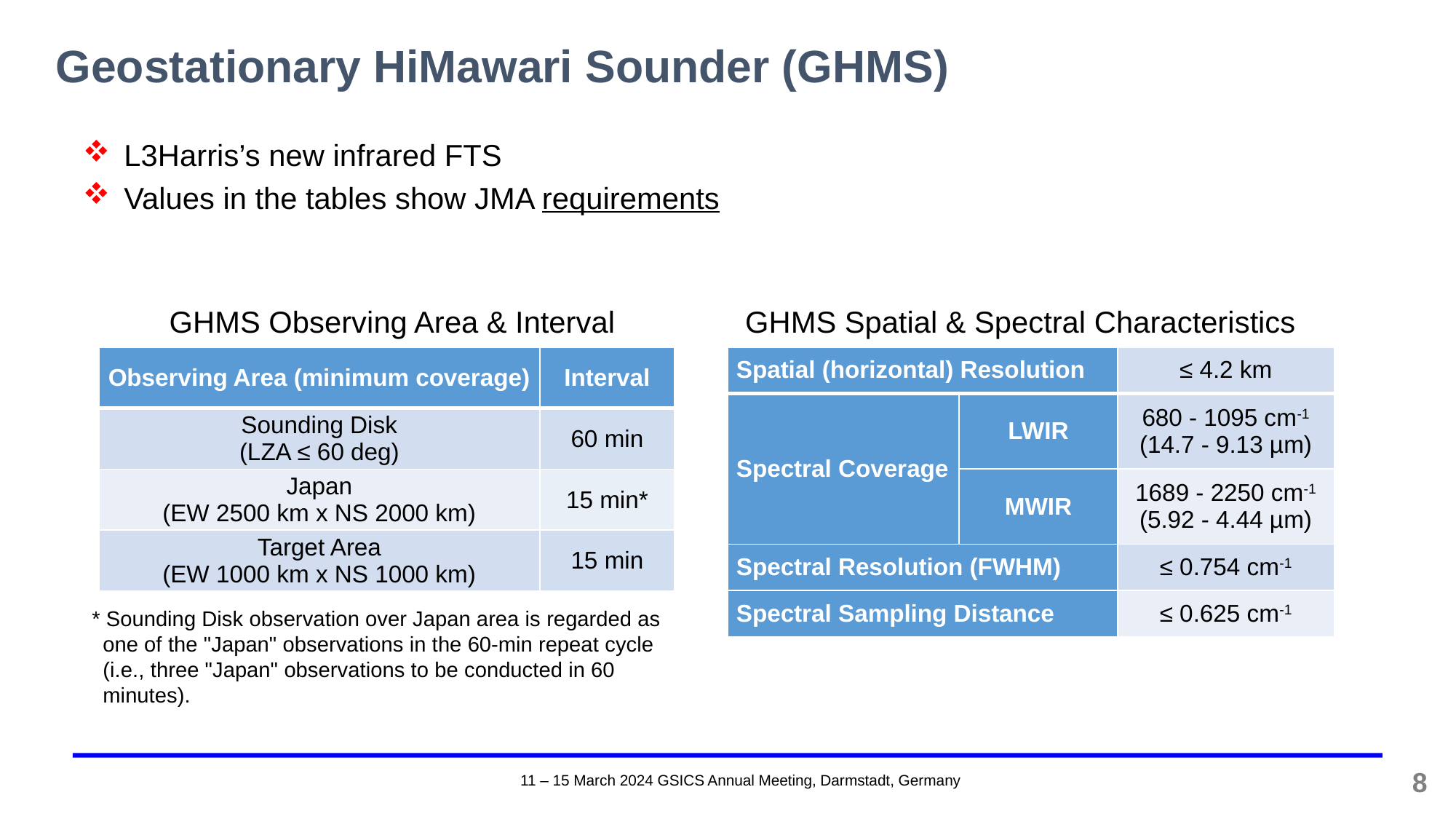

# Geostationary HiMawari Sounder (GHMS)
L3Harris’s new infrared FTS
Values in the tables show JMA requirements
GHMS Observing Area & Interval
GHMS Spatial & Spectral Characteristics
| Observing Area (minimum coverage) | Interval |
| --- | --- |
| Sounding Disk (LZA ≤ 60 deg) | 60 min |
| Japan (EW 2500 km x NS 2000 km) | 15 min\* |
| Target Area (EW 1000 km x NS 1000 km) | 15 min |
| Spatial (horizontal) Resolution |  | ≤ 4.2 km |
| --- | --- | --- |
| Spectral Coverage | LWIR | 680 - 1095 cm-1 (14.7 - 9.13 µm) |
|  | MWIR | 1689 - 2250 cm-1 (5.92 - 4.44 µm) |
| Spectral Resolution (FWHM) |  | ≤ 0.754 cm-1 |
| Spectral Sampling Distance |  | ≤ 0.625 cm-1 |
* Sounding Disk observation over Japan area is regarded as one of the "Japan" observations in the 60-min repeat cycle (i.e., three "Japan" observations to be conducted in 60 minutes).
8